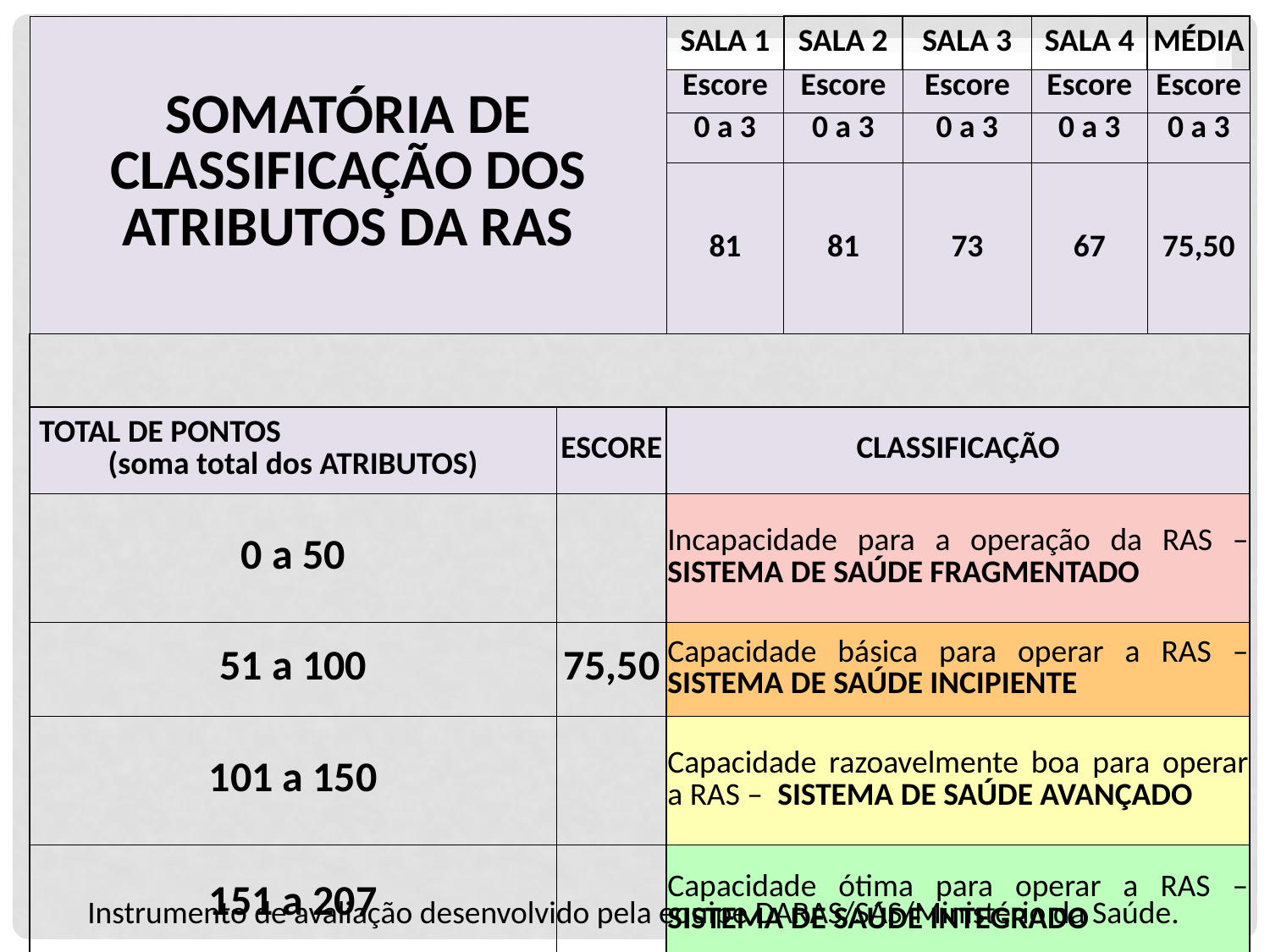

| SOMATÓRIA DE CLASSIFICAÇÃO DOS ATRIBUTOS DA RAS |  | SALA 1 | SALA 2 | SALA 3 | SALA 4 | MÉDIA |
| --- | --- | --- | --- | --- | --- | --- |
|  |  | Escore | Escore | Escore | Escore | Escore |
|  |  | 0 a 3 | 0 a 3 | 0 a 3 | 0 a 3 | 0 a 3 |
|  |  | 81 | 81 | 73 | 67 | 75,50 |
|  |  |  |  |  |  |  |
| TOTAL DE PONTOS (soma total dos ATRIBUTOS) | ESCORE | CLASSIFICAÇÃO |  |  |  |  |
| 0 a 50 |  | Incapacidade para a operação da RAS – SISTEMA DE SAÚDE FRAGMENTADO |  |  |  |  |
| 51 a 100 | 75,50 | Capacidade básica para operar a RAS – SISTEMA DE SAÚDE INCIPIENTE |  |  |  |  |
| 101 a 150 |  | Capacidade razoavelmente boa para operar a RAS – SISTEMA DE SAÚDE AVANÇADO |  |  |  |  |
| 151 a 207 |  | Capacidade ótima para operar a RAS – SISTEMA DE SAÚDE INTEGRADO |  |  |  |  |
Instrumento de avaliação desenvolvido pela equipe DARAS/SAS/Ministério da Saúde.